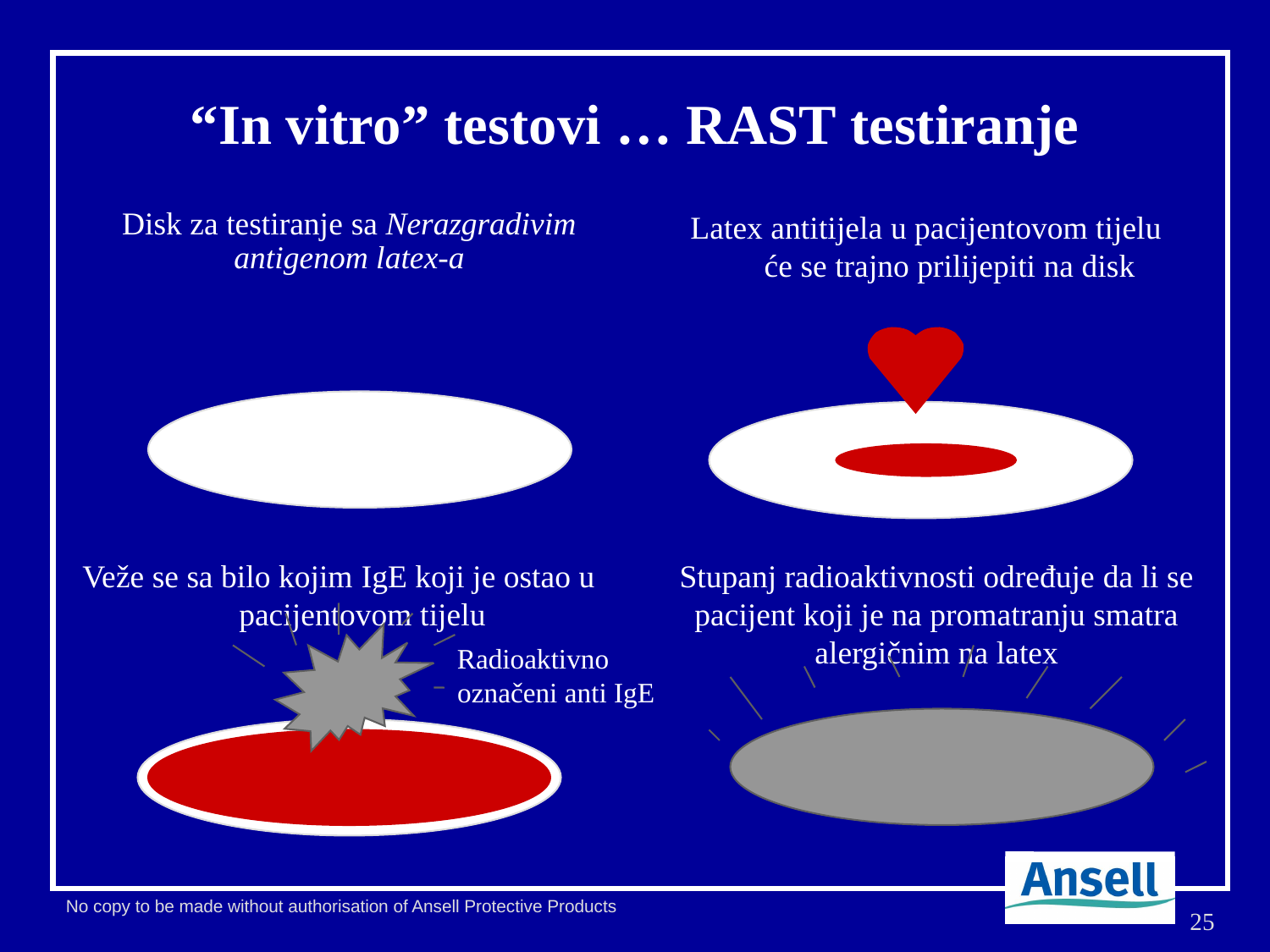

# “In vitro” testovi … RAST testiranje
Disk za testiranje sa Nerazgradivim antigenom latex-a
Latex antitijela u pacijentovom tijelu će se trajno prilijepiti na disk

Veže se sa bilo kojim IgE koji je ostao u pacijentovom tijelu
Stupanj radioaktivnosti određuje da li se pacijent koji je na promatranju smatra alergičnim na latex

Radioaktivno označeni anti IgE

25